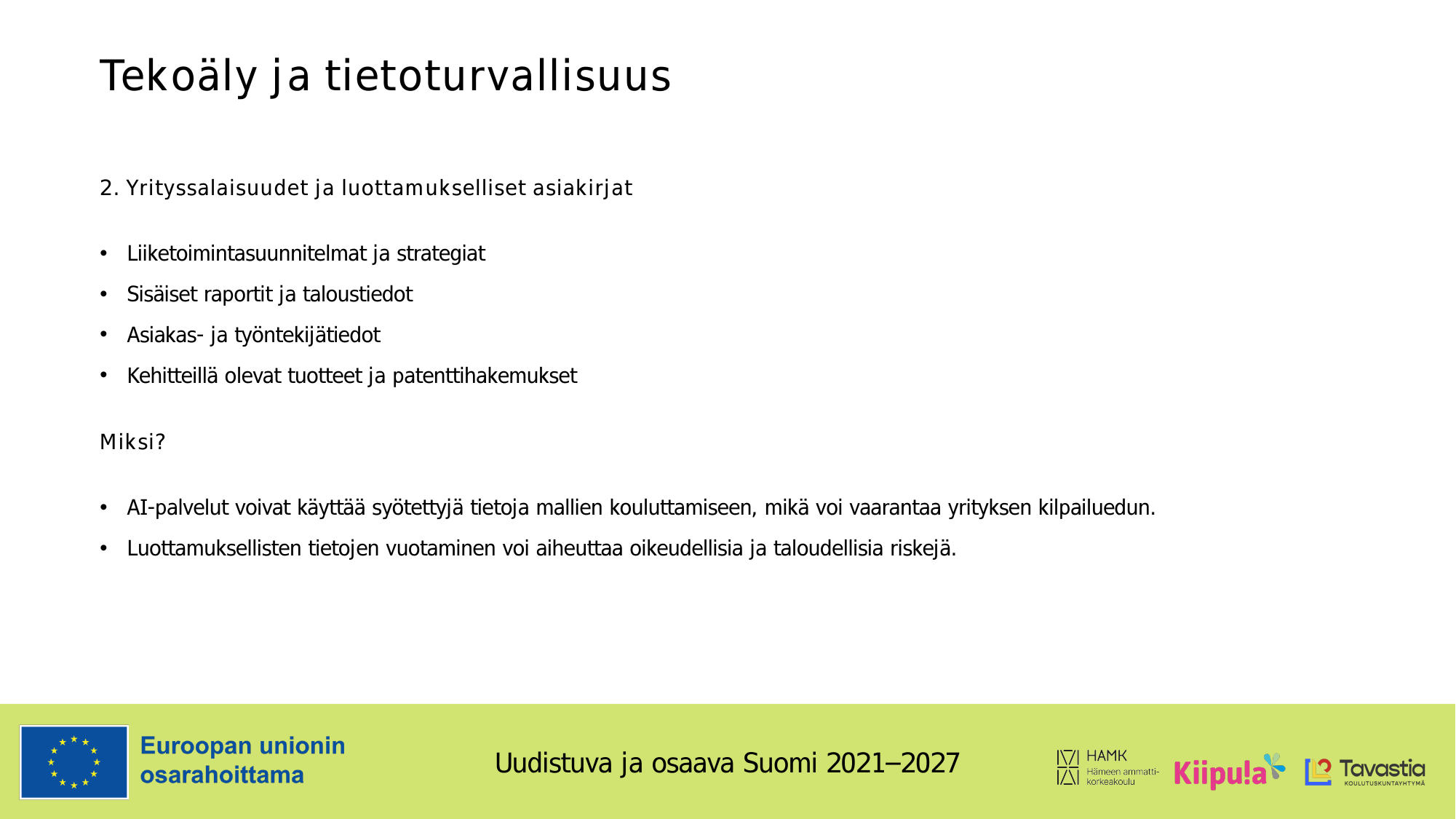

# Tekoäly ja tietoturvallisuus
2. Yrityssalaisuudet ja luottamukselliset asiakirjat
Liiketoimintasuunnitelmat ja strategiat
Sisäiset raportit ja taloustiedot
Asiakas- ja työntekijätiedot
Kehitteillä olevat tuotteet ja patenttihakemukset
Miksi?
AI-palvelut voivat käyttää syötettyjä tietoja mallien kouluttamiseen, mikä voi vaarantaa yrityksen kilpailuedun.
Luottamuksellisten tietojen vuotaminen voi aiheuttaa oikeudellisia ja taloudellisia riskejä.